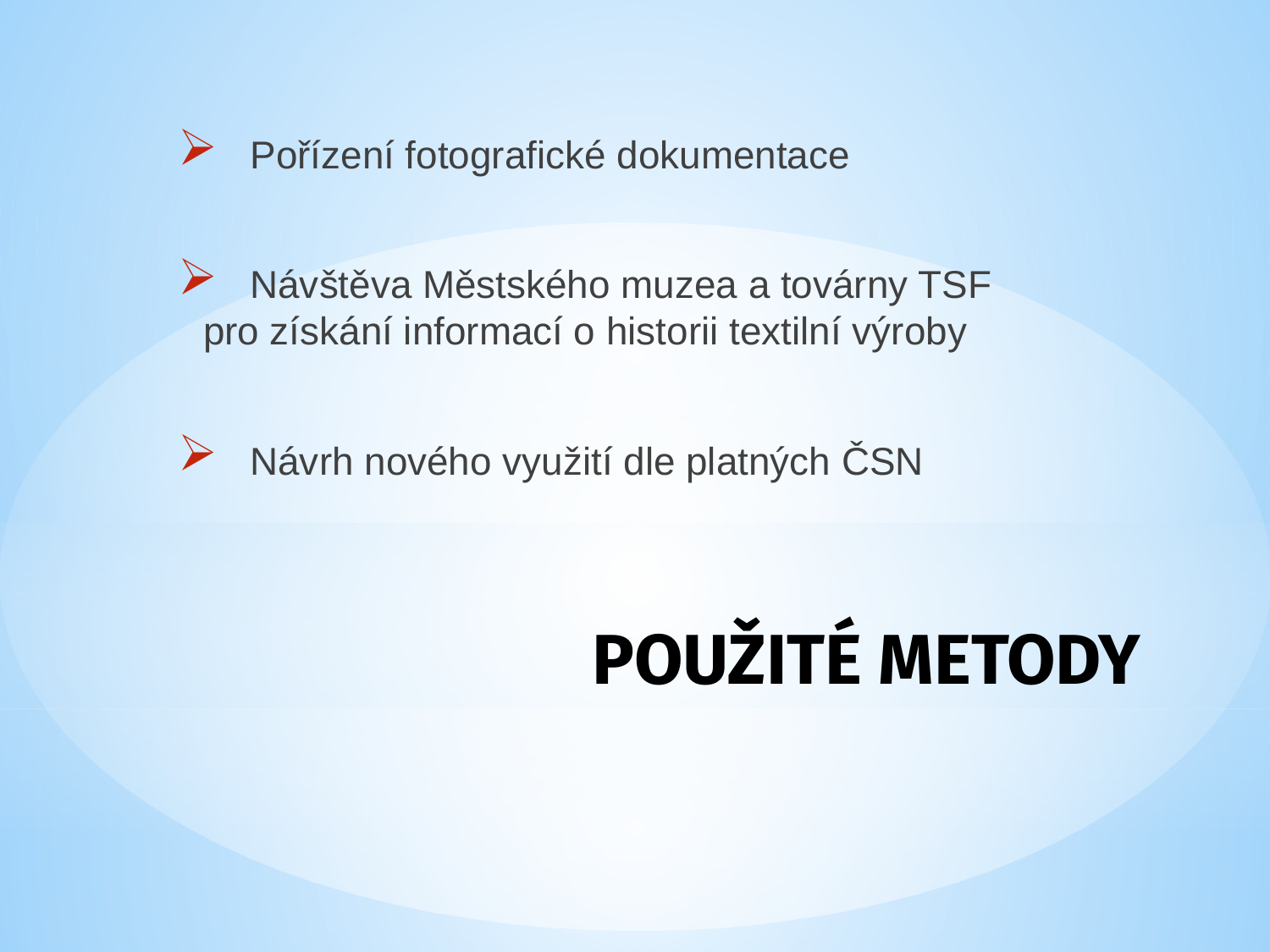

Pořízení fotografické dokumentace

   Návštěva Městského muzea a továrny TSF pro získání informací o historii textilní výroby

   Návrh nového využití dle platných ČSN
# POUŽITÉ METODY